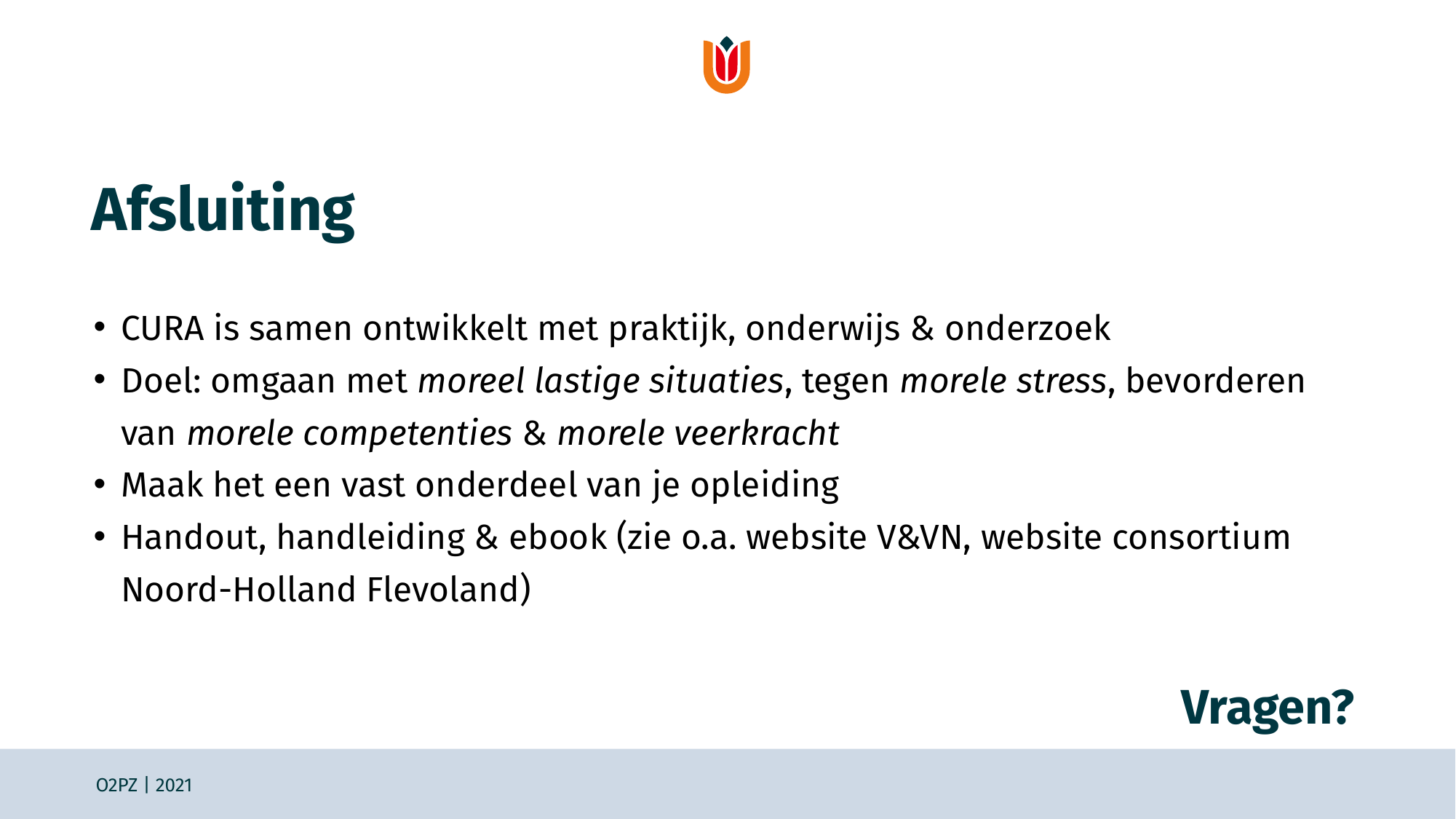

# Afsluiting
CURA is samen ontwikkelt met praktijk, onderwijs & onderzoek
Doel: omgaan met moreel lastige situaties, tegen morele stress, bevorderen van morele competenties & morele veerkracht
Maak het een vast onderdeel van je opleiding
Handout, handleiding & ebook (zie o.a. website V&VN, website consortium Noord-Holland Flevoland)

Vragen?
O2PZ | 2021